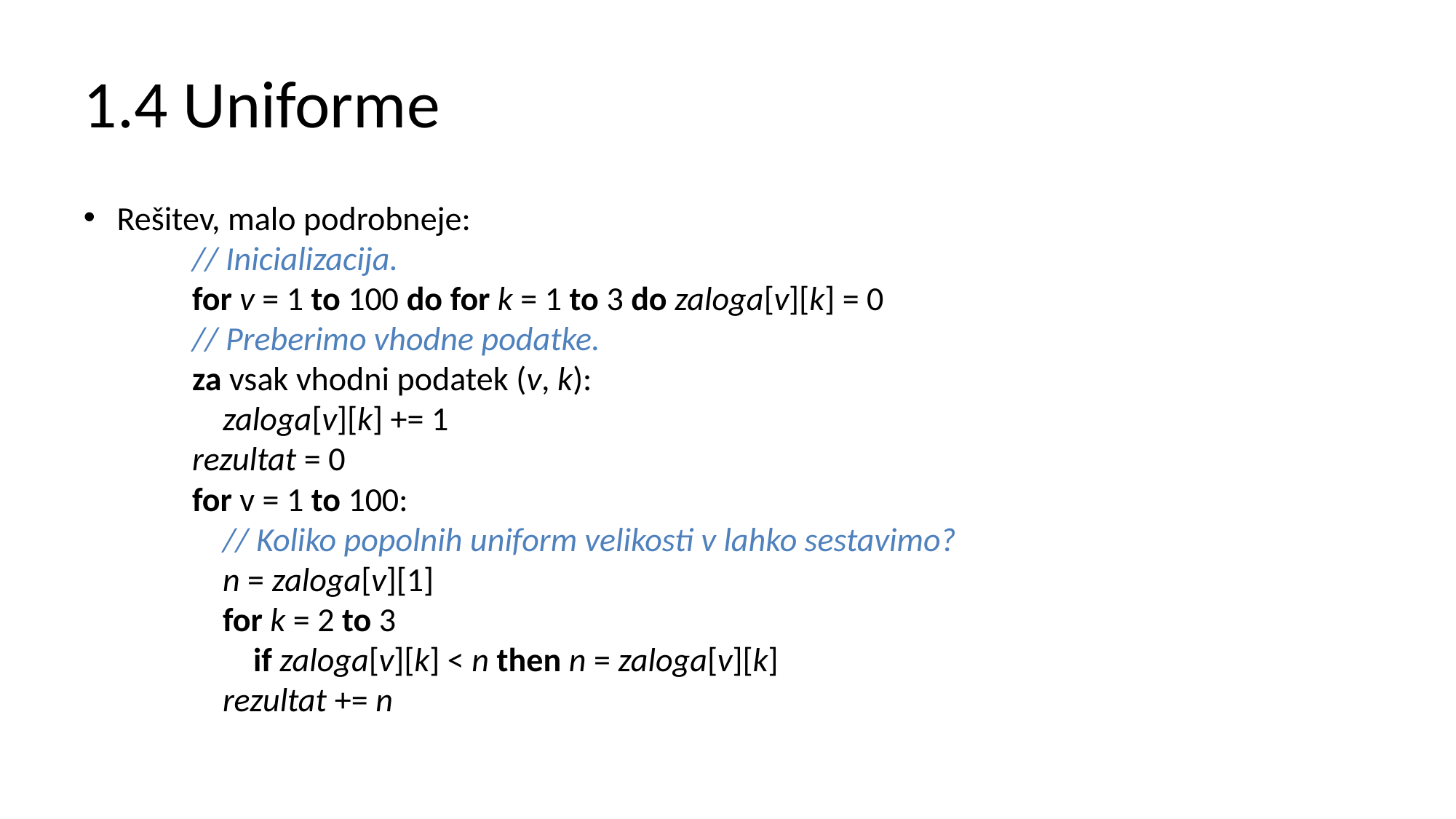

# 1.4 Uniforme
Rešitev, malo podrobneje:
	// Inicializacija.
	for v = 1 to 100 do for k = 1 to 3 do zaloga[v][k] = 0
	// Preberimo vhodne podatke.
	za vsak vhodni podatek (v, k):
	    zaloga[v][k] += 1
	rezultat = 0
	for v = 1 to 100:
	    // Koliko popolnih uniform velikosti v lahko sestavimo?
	    n = zaloga[v][1]
	    for k = 2 to 3
	        if zaloga[v][k] < n then n = zaloga[v][k]
	    rezultat += n